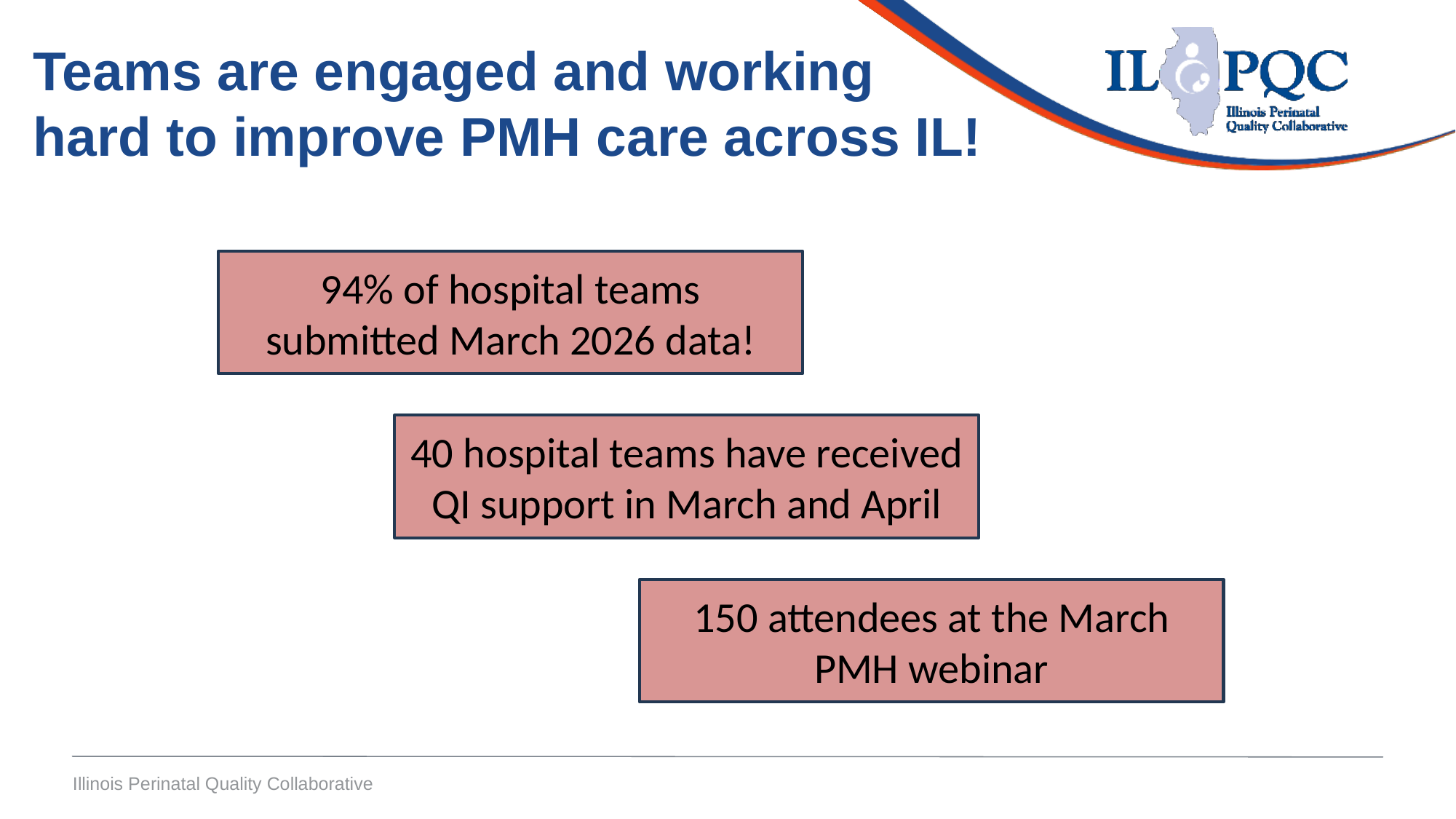

Teams are engaged and working hard to improve PMH care across IL!

94% of hospital teams submitted March 2026 data!
40 hospital teams have received QI support in March and April

150 attendees at the March PMH webinar

Illinois Perinatal Quality Collaborative